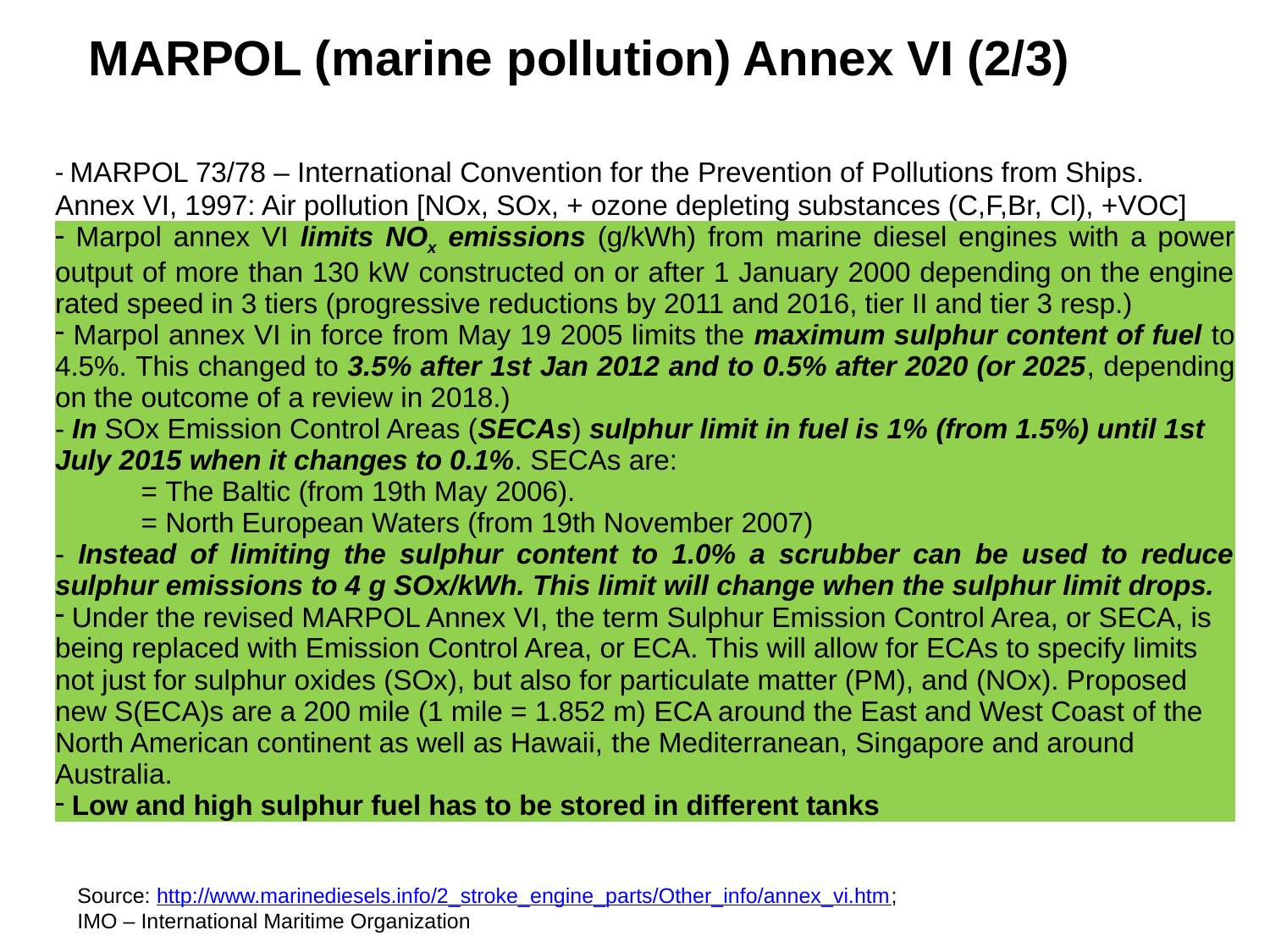

# MARPOL (marine pollution) Annex VI (2/3)
| - MARPOL 73/78 – International Convention for the Prevention of Pollutions from Ships. Annex VI, 1997: Air pollution [NOx, SOx, + ozone depleting substances (C,F,Br, Cl), +VOC] |
| --- |
| Marpol annex VI limits NOx emissions (g/kWh) from marine diesel engines with a power output of more than 130 kW constructed on or after 1 January 2000 depending on the engine rated speed in 3 tiers (progressive reductions by 2011 and 2016, tier II and tier 3 resp.) Marpol annex VI in force from May 19 2005 limits the maximum sulphur content of fuel to 4.5%. This changed to 3.5% after 1st Jan 2012 and to 0.5% after 2020 (or 2025, depending on the outcome of a review in 2018.) - In SOx Emission Control Areas (SECAs) sulphur limit in fuel is 1% (from 1.5%) until 1st July 2015 when it changes to 0.1%. SECAs are: = The Baltic (from 19th May 2006). = North European Waters (from 19th November 2007) - Instead of limiting the sulphur content to 1.0% a scrubber can be used to reduce sulphur emissions to 4 g SOx/kWh. This limit will change when the sulphur limit drops. Under the revised MARPOL Annex VI, the term Sulphur Emission Control Area, or SECA, is being replaced with Emission Control Area, or ECA. This will allow for ECAs to specify limits not just for sulphur oxides (SOx), but also for particulate matter (PM), and (NOx). Proposed new S(ECA)s are a 200 mile (1 mile = 1.852 m) ECA around the East and West Coast of the North American continent as well as Hawaii, the Mediterranean, Singapore and around Australia. Low and high sulphur fuel has to be stored in different tanks |
|  |
Source: http://www.marinediesels.info/2_stroke_engine_parts/Other_info/annex_vi.htm;                          IMO – International Maritime Organization